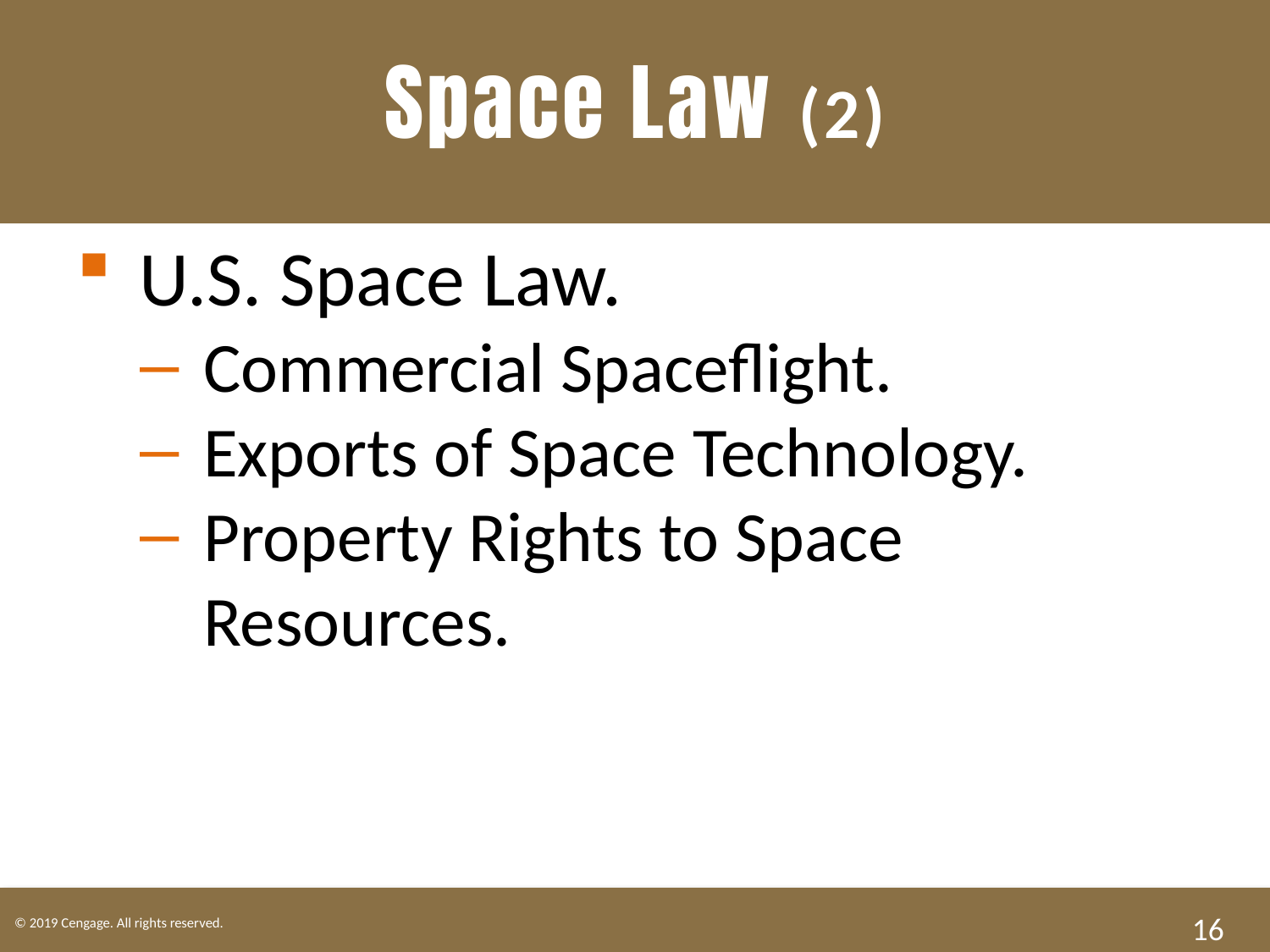

# Space Law (2)
U.S. Space Law.
Commercial Spaceflight.
Exports of Space Technology.
Property Rights to Space Resources.

16